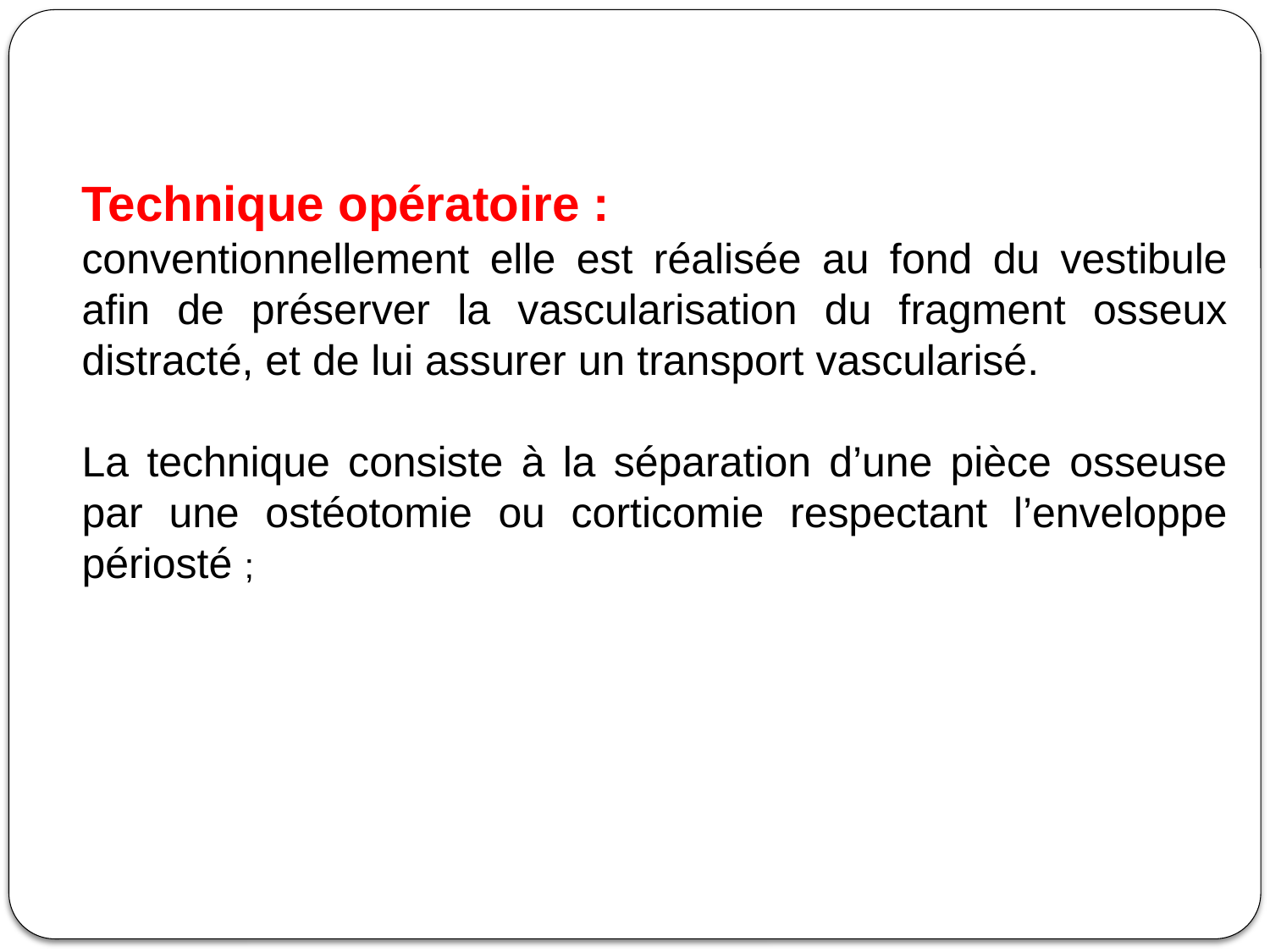

Technique opératoire :
conventionnellement elle est réalisée au fond du vestibule afin de préserver la vascularisation du fragment osseux distracté, et de lui assurer un transport vascularisé.

La technique consiste à la séparation d’une pièce osseuse par une ostéotomie ou corticomie respectant l’enveloppe périosté ;